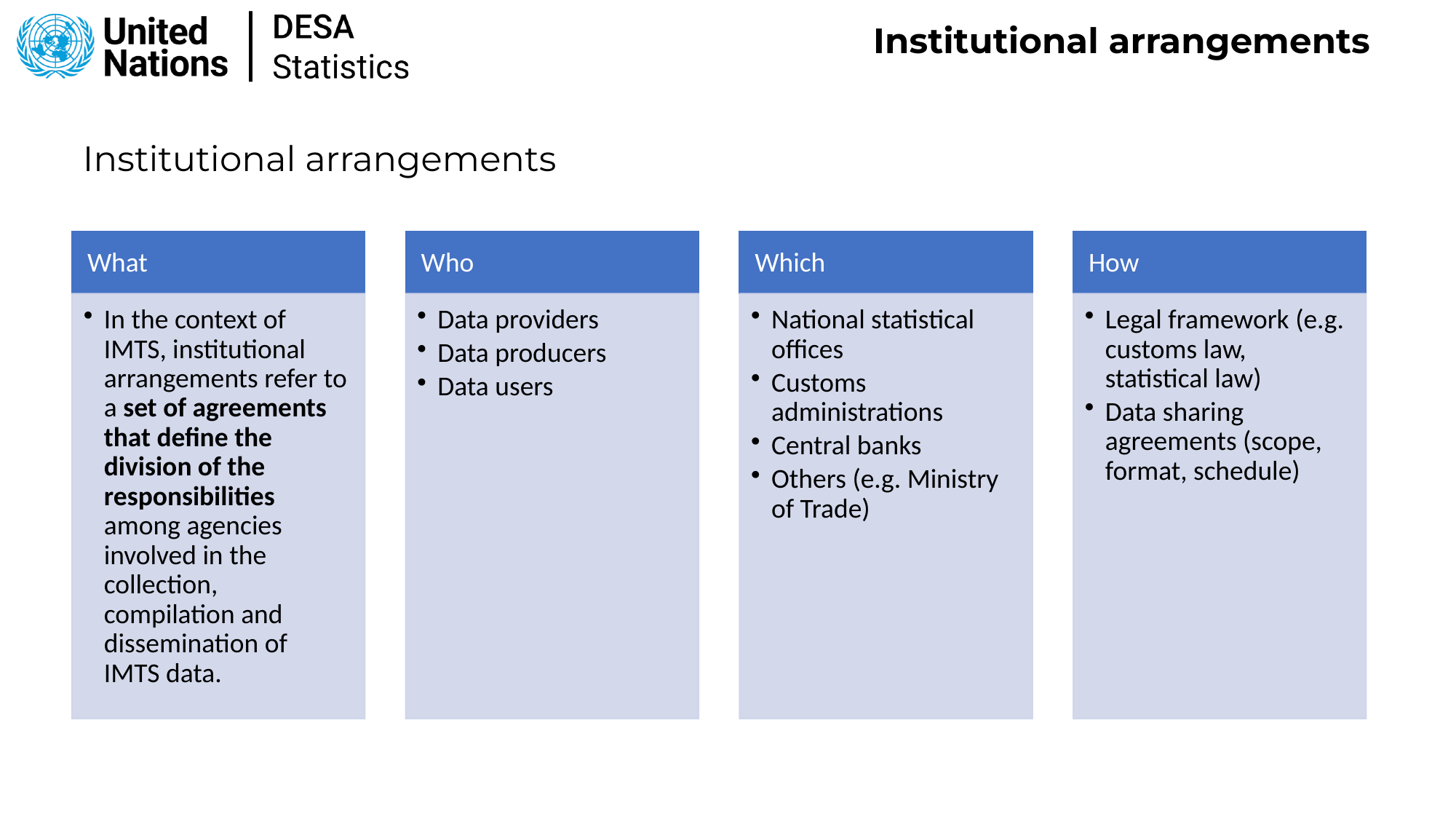

Institutional arrangements
Institutional arrangements
What
In the context of IMTS, institutional arrangements refer to a set of agreements that define the division of the responsibilities among agencies involved in the collection, compilation and dissemination of IMTS data.
Who
Data providers
Data producers
Data users
Which
National statistical offices
Customs administrations
Central banks
Others (e.g. Ministry of Trade)
How
Legal framework (e.g. customs law, statistical law)
Data sharing agreements (scope, format, schedule)